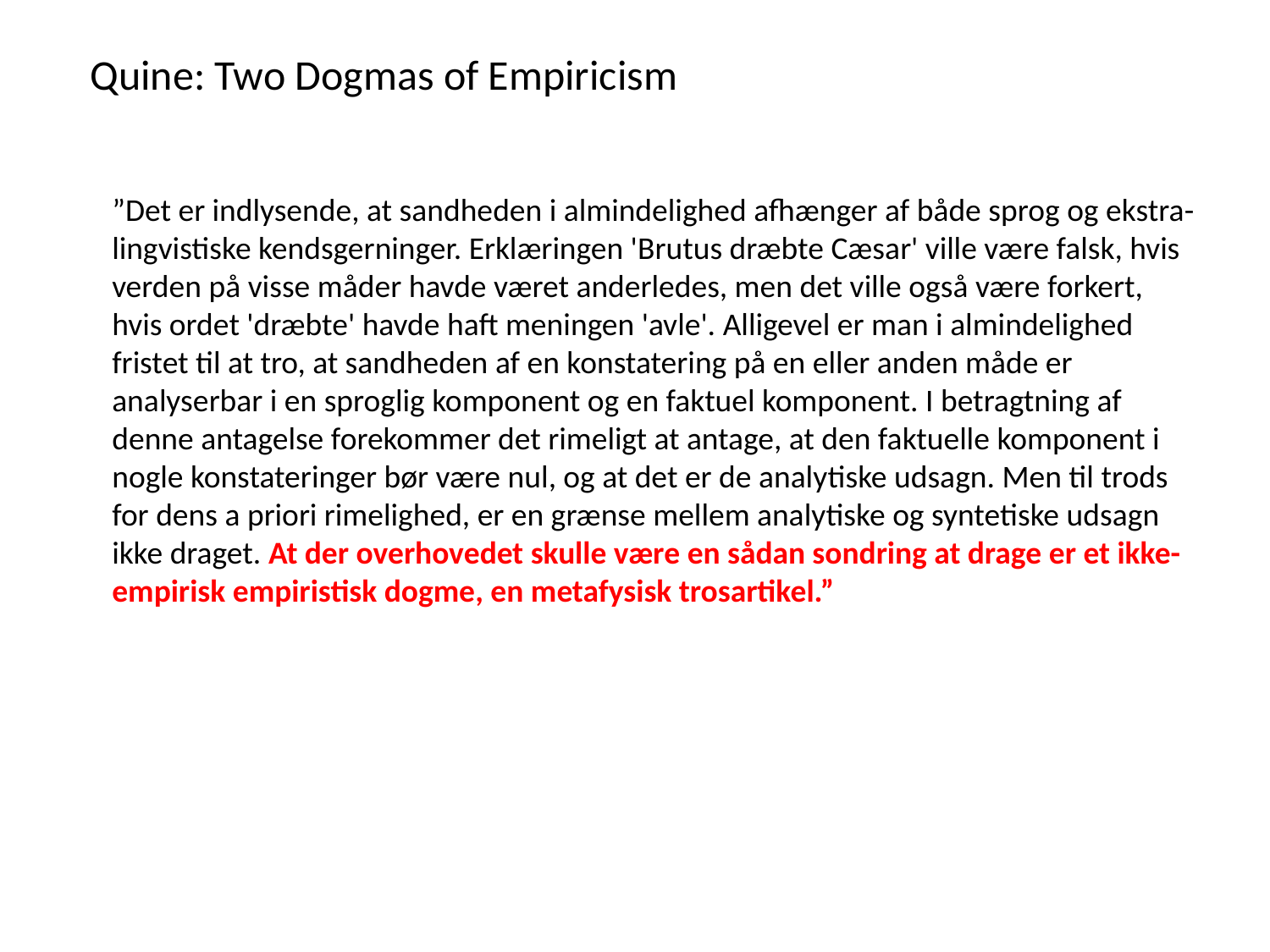

Quine: Two Dogmas of Empiricism

”Det er indlysende, at sandheden i almindelighed afhænger af både sprog og ekstra-lingvistiske kendsgerninger. Erklæringen 'Brutus dræbte Cæsar' ville være falsk, hvis verden på visse måder havde været anderledes, men det ville også være forkert, hvis ordet 'dræbte' havde haft meningen 'avle'. Alligevel er man i almindelighed fristet til at tro, at sandheden af en konstatering på en eller anden måde er analyserbar i en sproglig komponent og en faktuel komponent. I betragtning af denne antagelse forekommer det rimeligt at antage, at den faktuelle komponent i nogle konstateringer bør være nul, og at det er de analytiske udsagn. Men til trods for dens a priori rimelighed, er en grænse mellem analytiske og syntetiske udsagn ikke draget. At der overhovedet skulle være en sådan sondring at drage er et ikke-empirisk empiristisk dogme, en metafysisk trosartikel.”